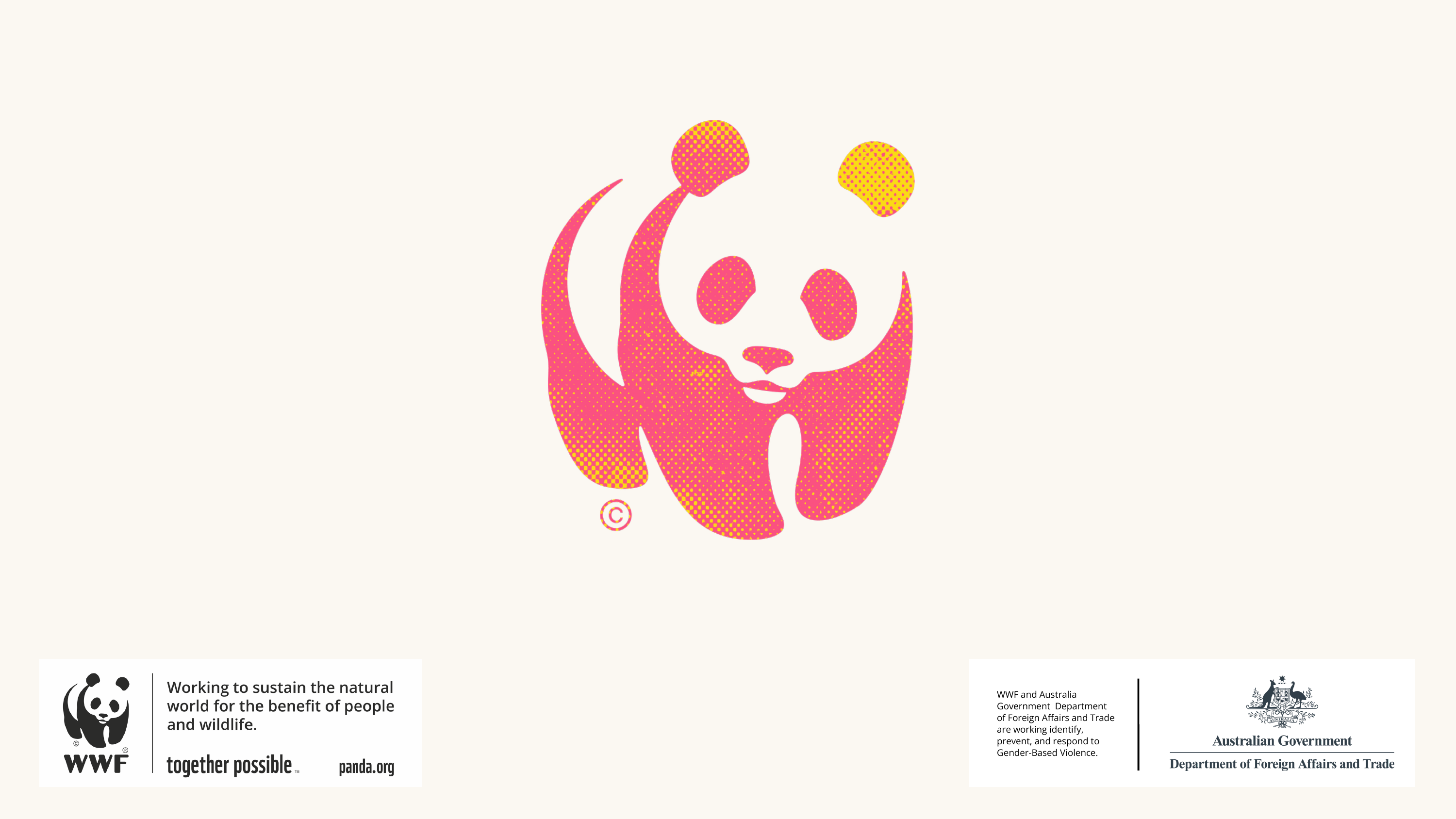

WWF and Australia Government  Department of Foreign Affairs and Trade are working identify, prevent, and respond to Gender-Based Violence.